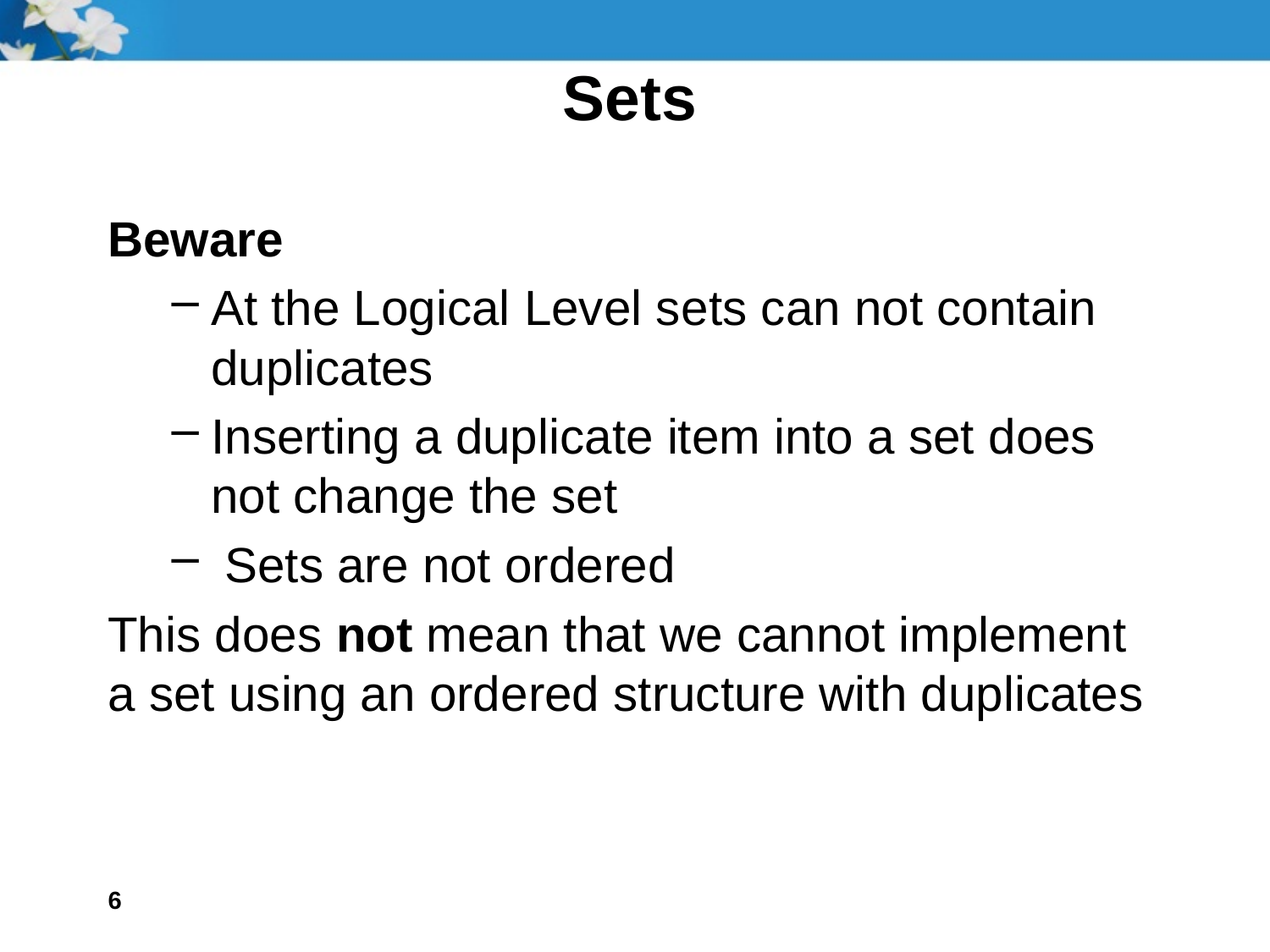

# Sets
Beware
At the Logical Level sets can not contain duplicates
Inserting a duplicate item into a set does not change the set
 Sets are not ordered
This does not mean that we cannot implement a set using an ordered structure with duplicates
6